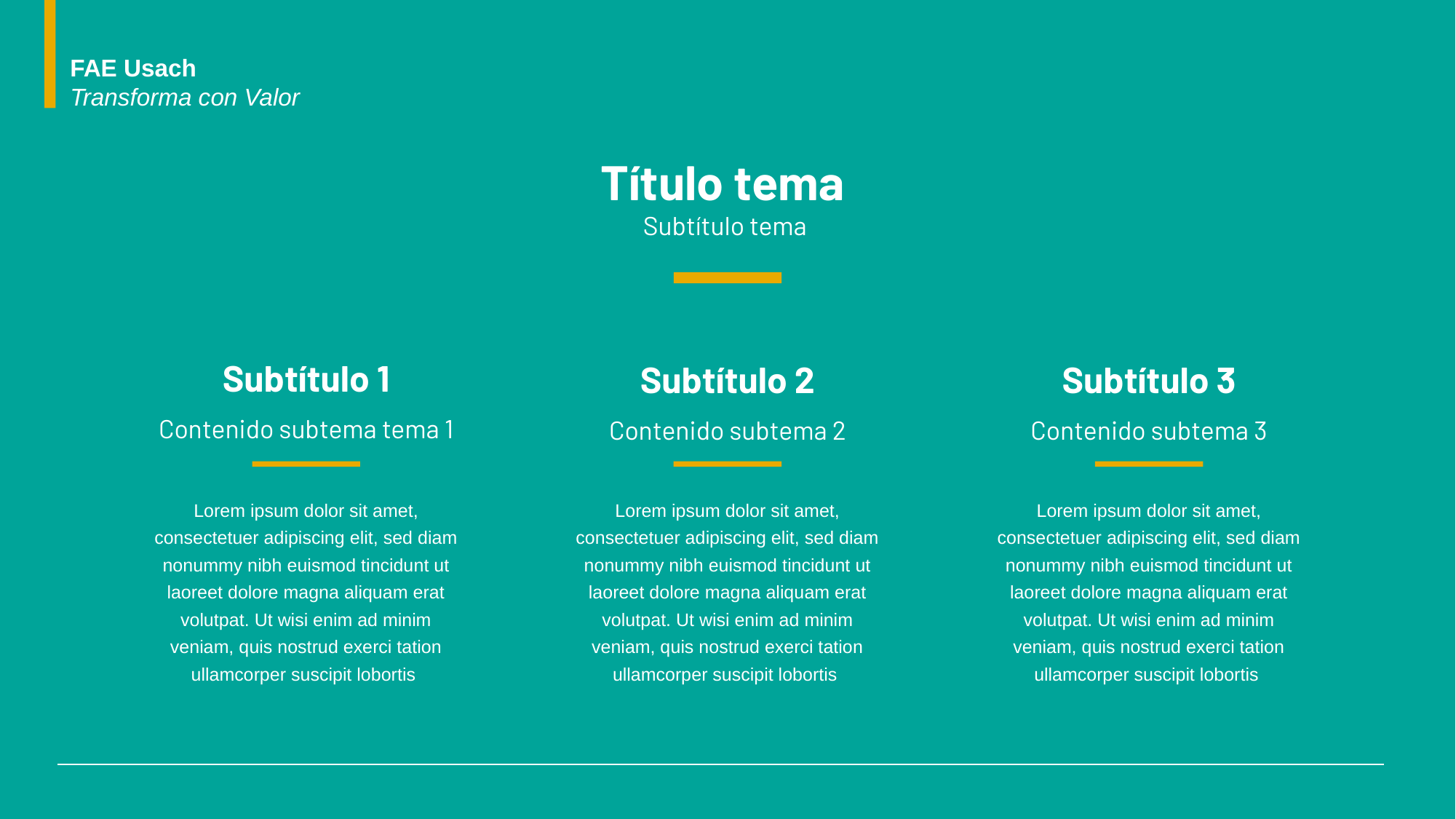

FAE Usach
Transforma con Valor
Título tema
Subtítulo tema

Subtítulo 1
Subtítulo 2
Subtítulo 3

Contenido subtema tema 1
Contenido subtema 2
Contenido subtema 3
Lorem ipsum dolor sit amet, consectetuer adipiscing elit, sed diam nonummy nibh euismod tincidunt ut laoreet dolore magna aliquam erat volutpat. Ut wisi enim ad minim veniam, quis nostrud exerci tation ullamcorper suscipit lobortis
Lorem ipsum dolor sit amet, consectetuer adipiscing elit, sed diam nonummy nibh euismod tincidunt ut laoreet dolore magna aliquam erat volutpat. Ut wisi enim ad minim veniam, quis nostrud exerci tation ullamcorper suscipit lobortis
Lorem ipsum dolor sit amet, consectetuer adipiscing elit, sed diam nonummy nibh euismod tincidunt ut laoreet dolore magna aliquam erat volutpat. Ut wisi enim ad minim veniam, quis nostrud exerci tation ullamcorper suscipit lobortis